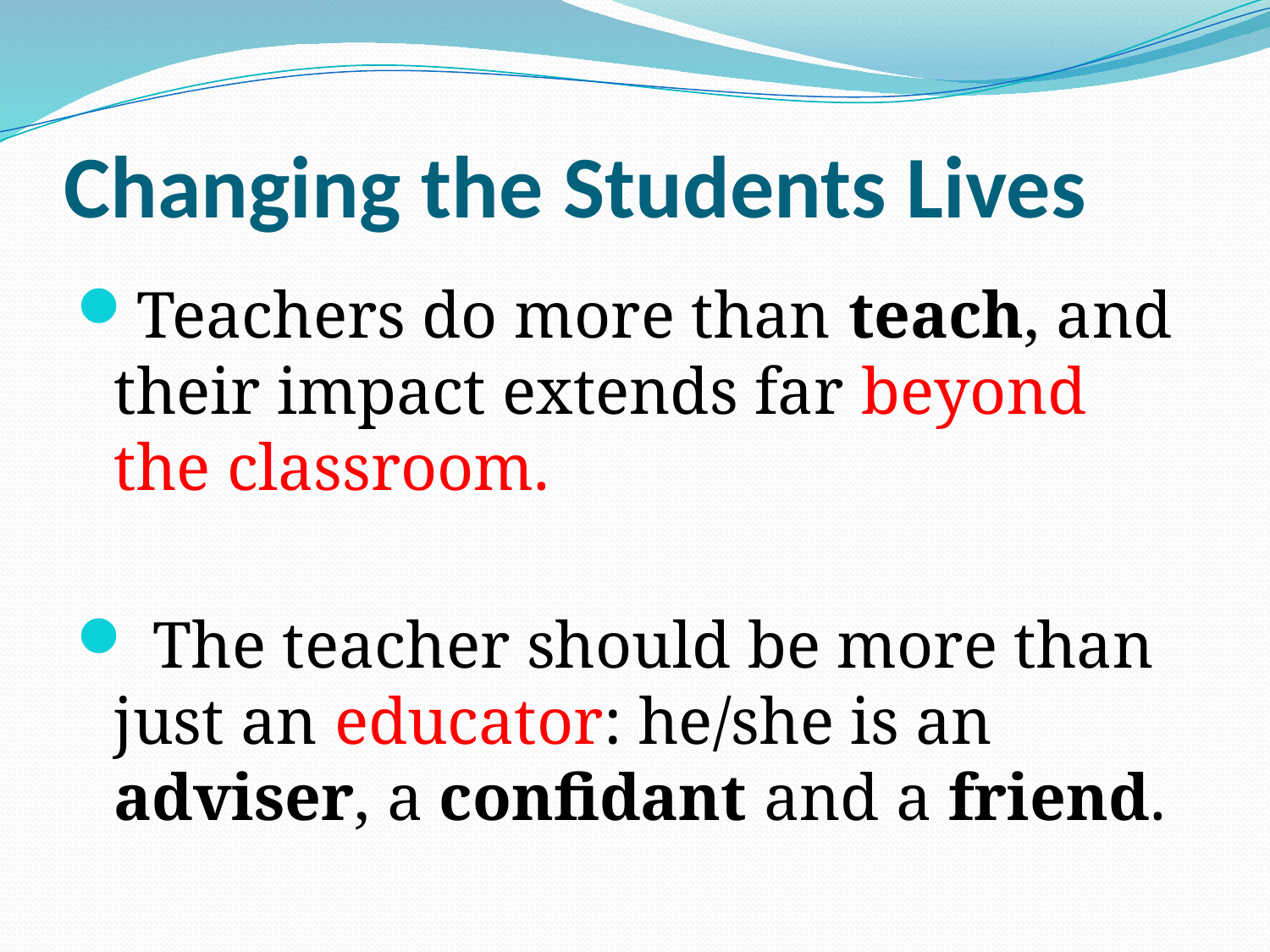

# Changing the Students Lives
Teachers do more than teach, and their impact extends far beyond the classroom.

 The teacher should be more than just an educator: he/she is an adviser, a confidant and a friend.